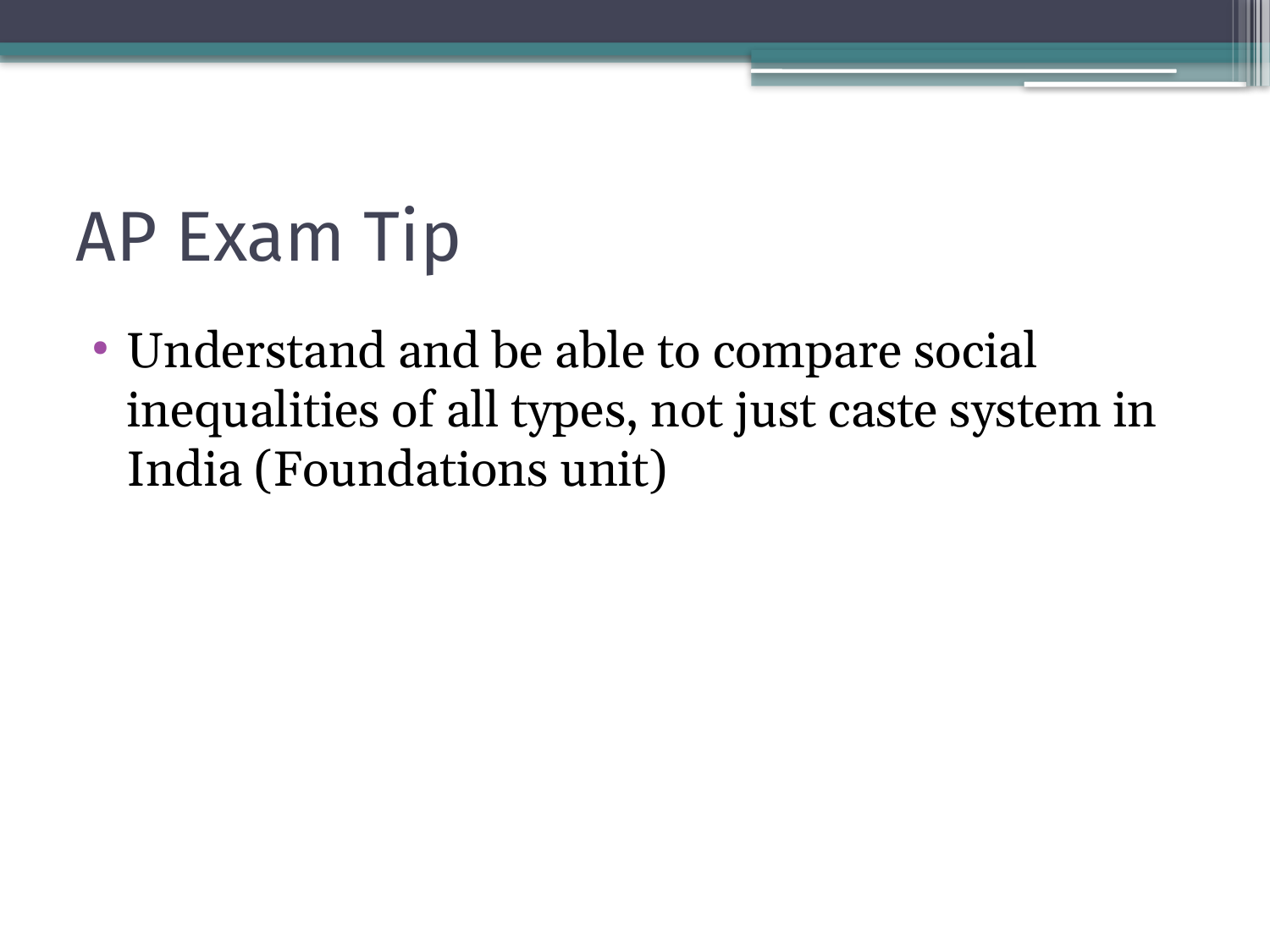

# AP Exam Tip
Understand and be able to compare social inequalities of all types, not just caste system in India (Foundations unit)